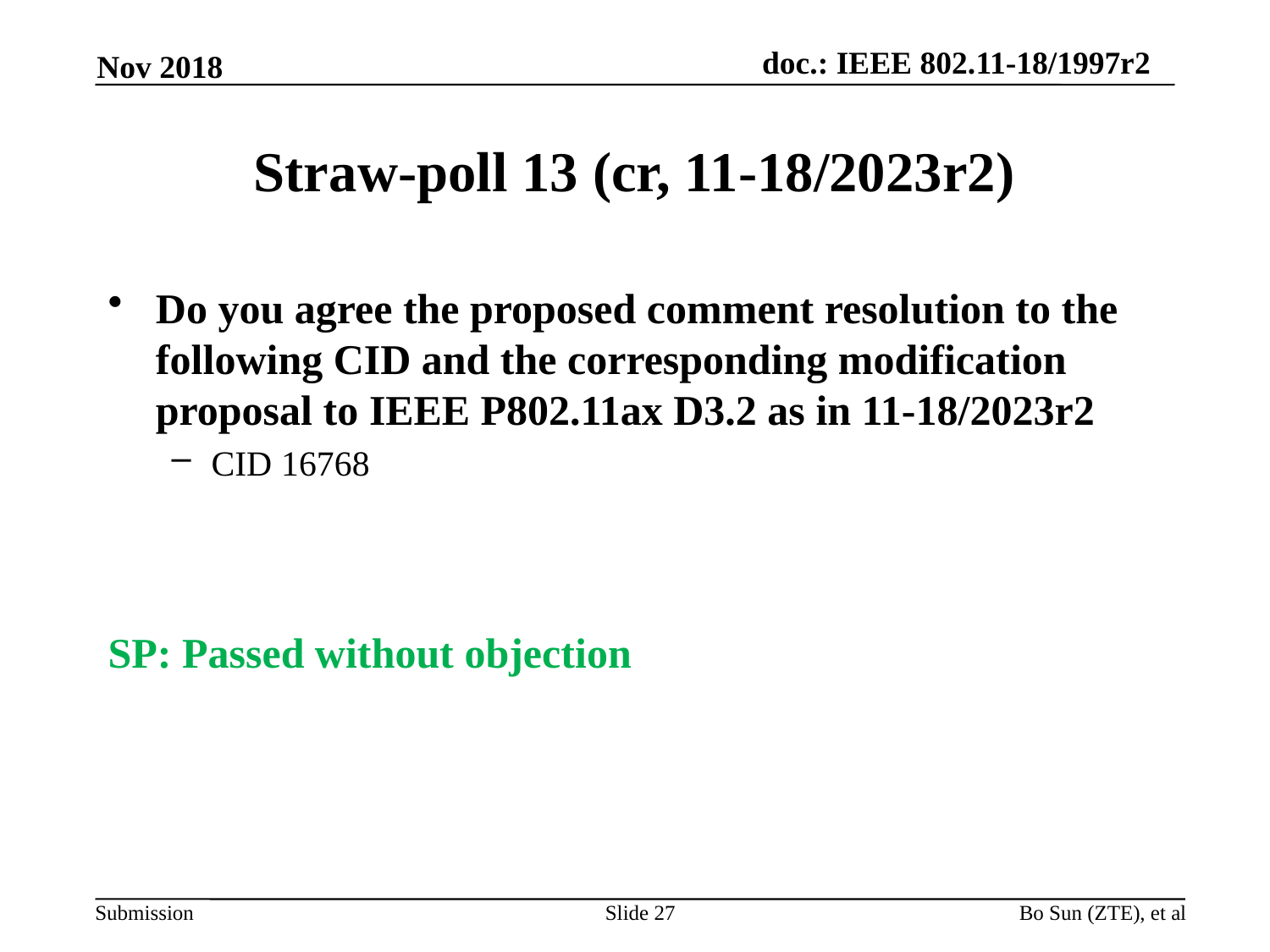

Nov 2018
# Straw-poll 13 (cr, 11-18/2023r2)
Do you agree the proposed comment resolution to the following CID and the corresponding modification proposal to IEEE P802.11ax D3.2 as in 11-18/2023r2
CID 16768

SP: Passed without objection
Slide 27
Bo Sun (ZTE), et al